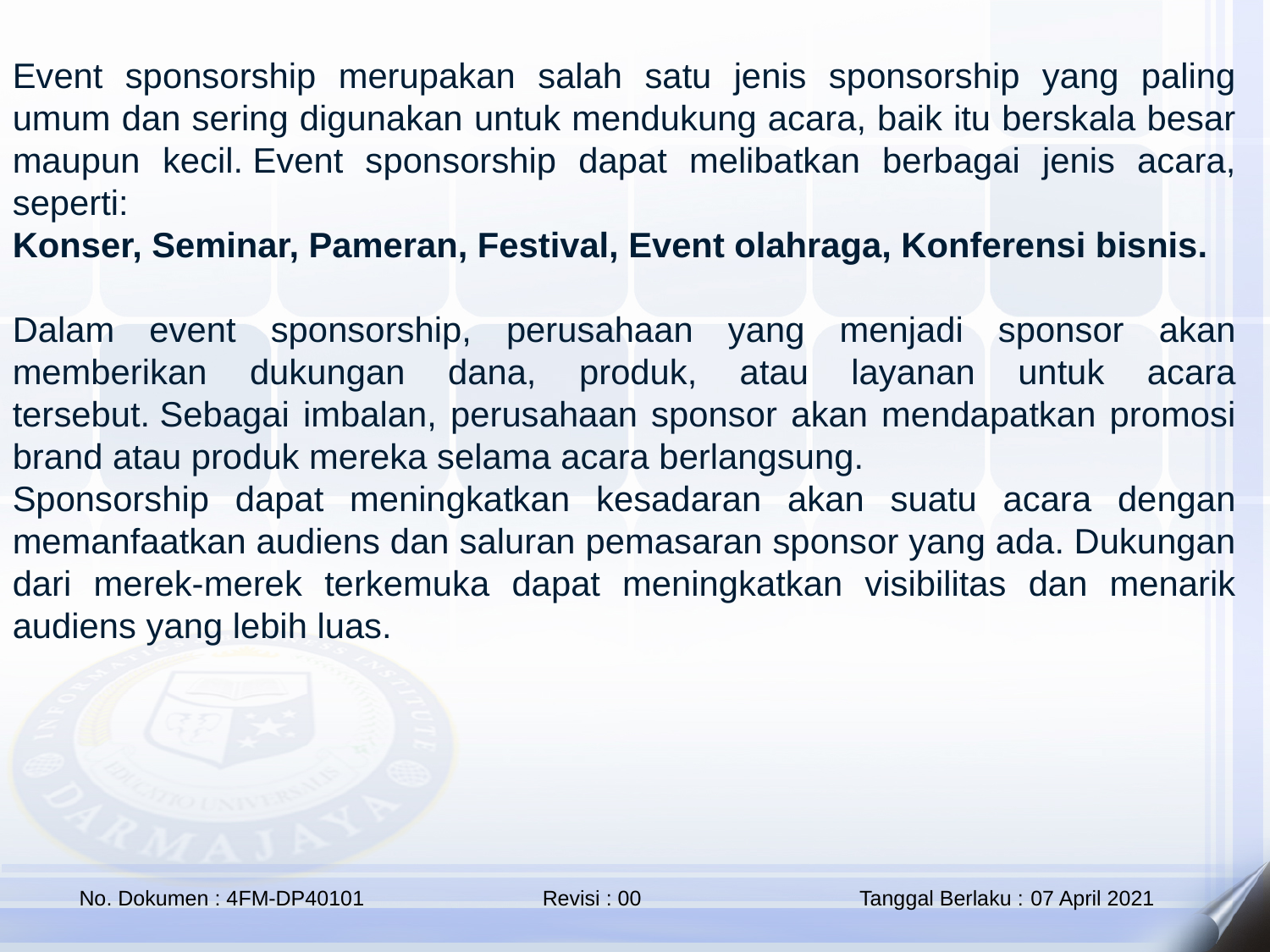

Event sponsorship merupakan salah satu jenis sponsorship yang paling umum dan sering digunakan untuk mendukung acara, baik itu berskala besar maupun kecil. Event sponsorship dapat melibatkan berbagai jenis acara, seperti:
Konser, Seminar, Pameran, Festival, Event olahraga, Konferensi bisnis.

Dalam event sponsorship, perusahaan yang menjadi sponsor akan memberikan dukungan dana, produk, atau layanan untuk acara tersebut. Sebagai imbalan, perusahaan sponsor akan mendapatkan promosi brand atau produk mereka selama acara berlangsung.
Sponsorship dapat meningkatkan kesadaran akan suatu acara dengan memanfaatkan audiens dan saluran pemasaran sponsor yang ada. Dukungan dari merek-merek terkemuka dapat meningkatkan visibilitas dan menarik audiens yang lebih luas.